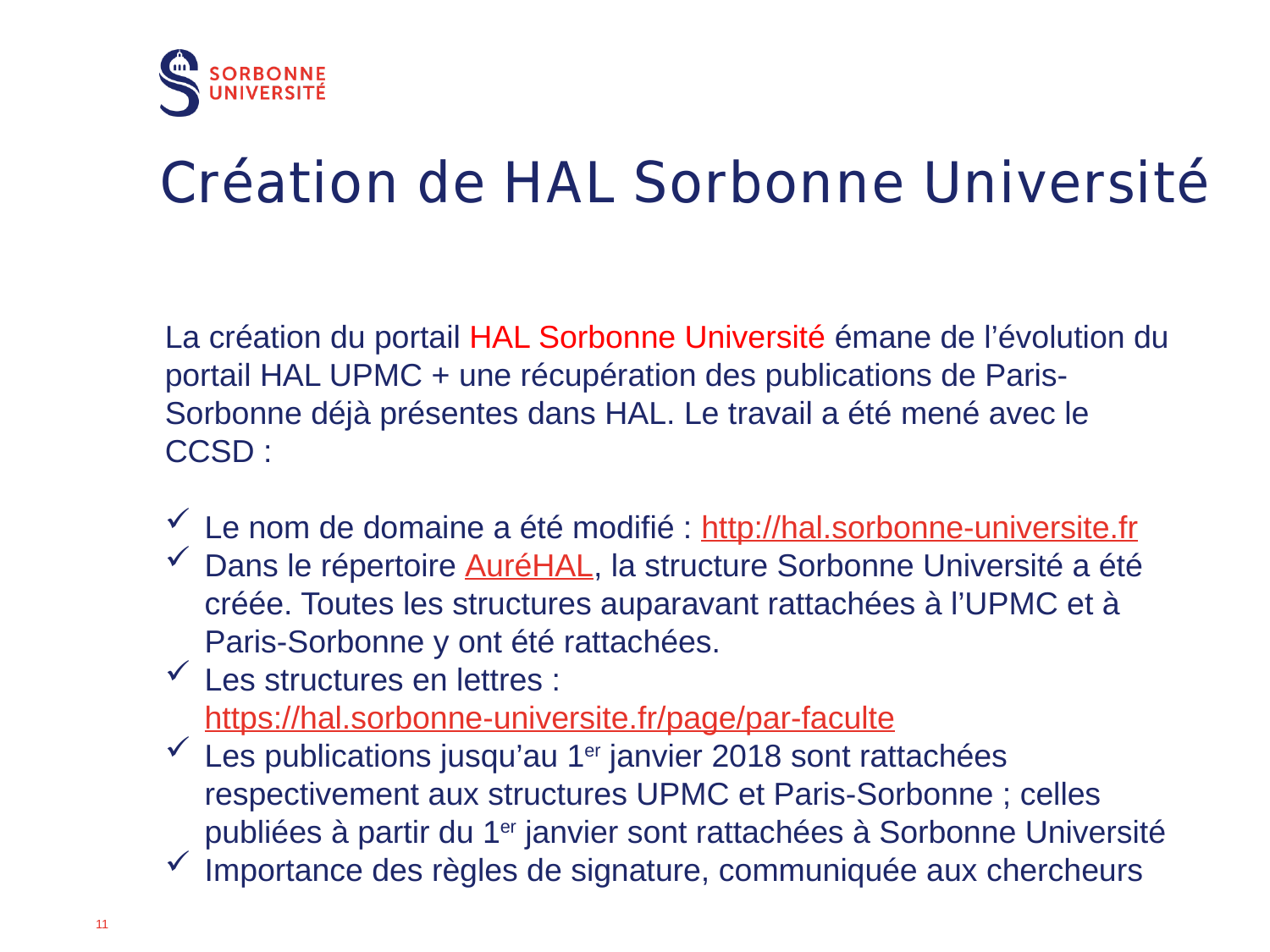

# Création de HAL Sorbonne Université
La création du portail HAL Sorbonne Université émane de l’évolution du portail HAL UPMC + une récupération des publications de Paris-Sorbonne déjà présentes dans HAL. Le travail a été mené avec le CCSD :

Le nom de domaine a été modifié : http://hal.sorbonne-universite.fr
Dans le répertoire AuréHAL, la structure Sorbonne Université a été créée. Toutes les structures auparavant rattachées à l’UPMC et à Paris-Sorbonne y ont été rattachées.
Les structures en lettres : https://hal.sorbonne-universite.fr/page/par-faculte
Les publications jusqu’au 1er janvier 2018 sont rattachées respectivement aux structures UPMC et Paris-Sorbonne ; celles publiées à partir du 1er janvier sont rattachées à Sorbonne Université
Importance des règles de signature, communiquée aux chercheurs